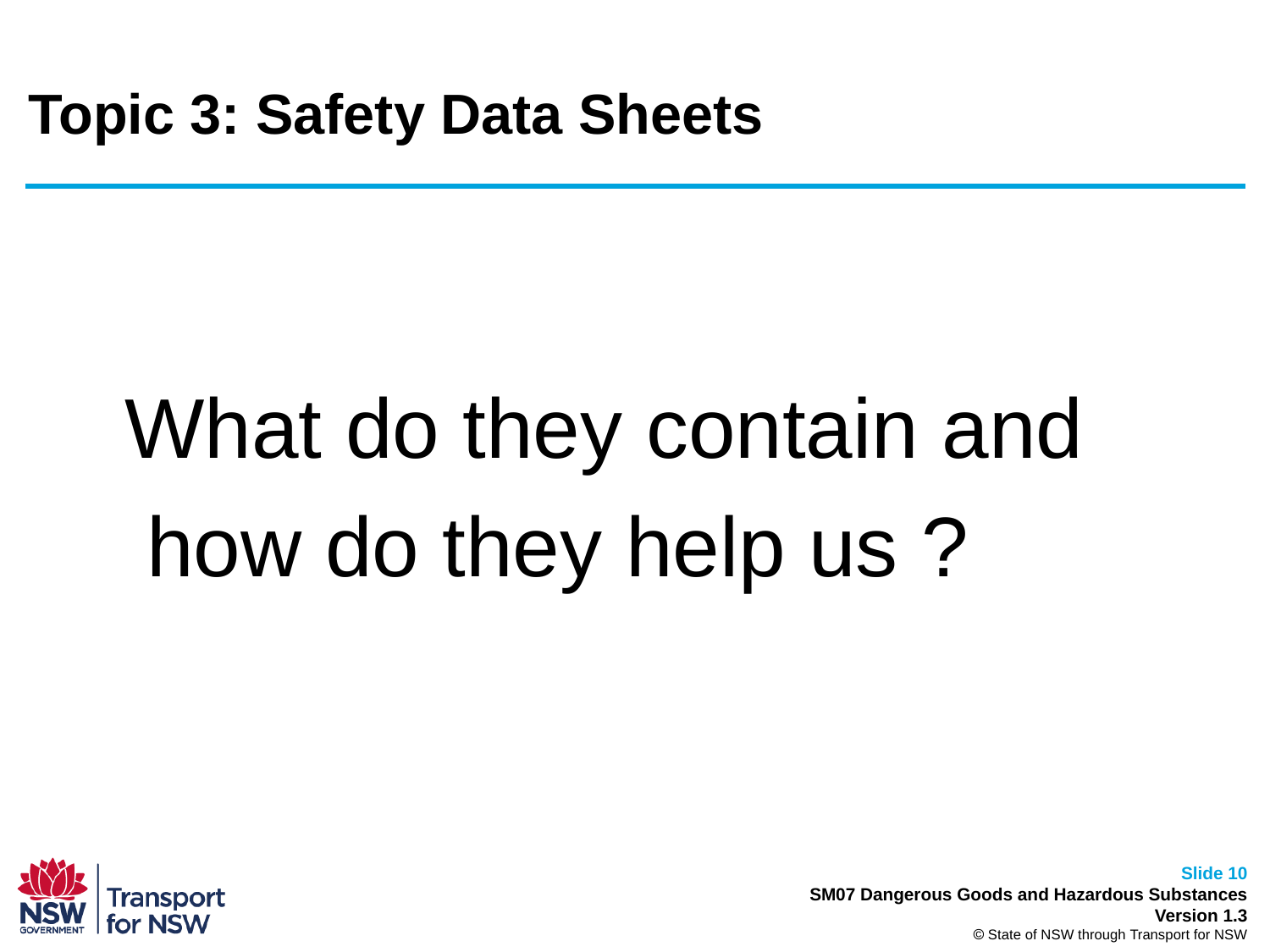

Topic 3: Safety Data Sheets

     What do they contain and
   how do they help us ?